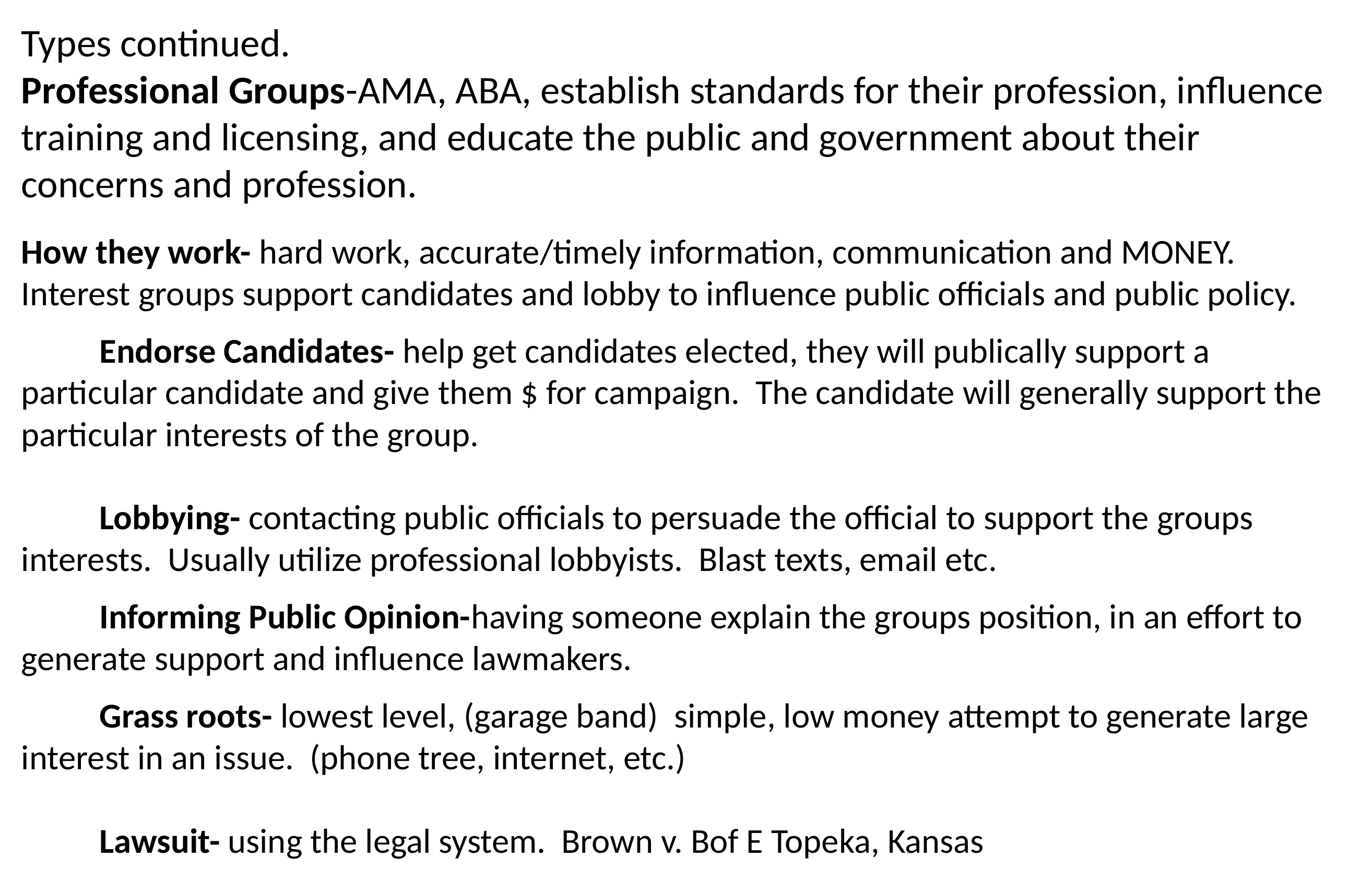

Types continued.
Professional Groups-AMA, ABA, establish standards for their profession, influence training and licensing, and educate the public and government about their concerns and profession.

How they work- hard work, accurate/timely information, communication and MONEY.  Interest groups support candidates and lobby to influence public officials and public policy.

	Endorse Candidates- help get candidates elected, they will publically support a particular candidate and give them $ for campaign.  The candidate will generally support the particular interests of the group.

	Lobbying- contacting public officials to persuade the official to support the groups interests.  Usually utilize professional lobbyists.  Blast texts, email etc.

	Informing Public Opinion-having someone explain the groups position, in an effort to generate support and influence lawmakers.

	Grass roots- lowest level, (garage band)  simple, low money attempt to generate large interest in an issue.  (phone tree, internet, etc.)

	Lawsuit- using the legal system.  Brown v. Bof E Topeka, Kansas